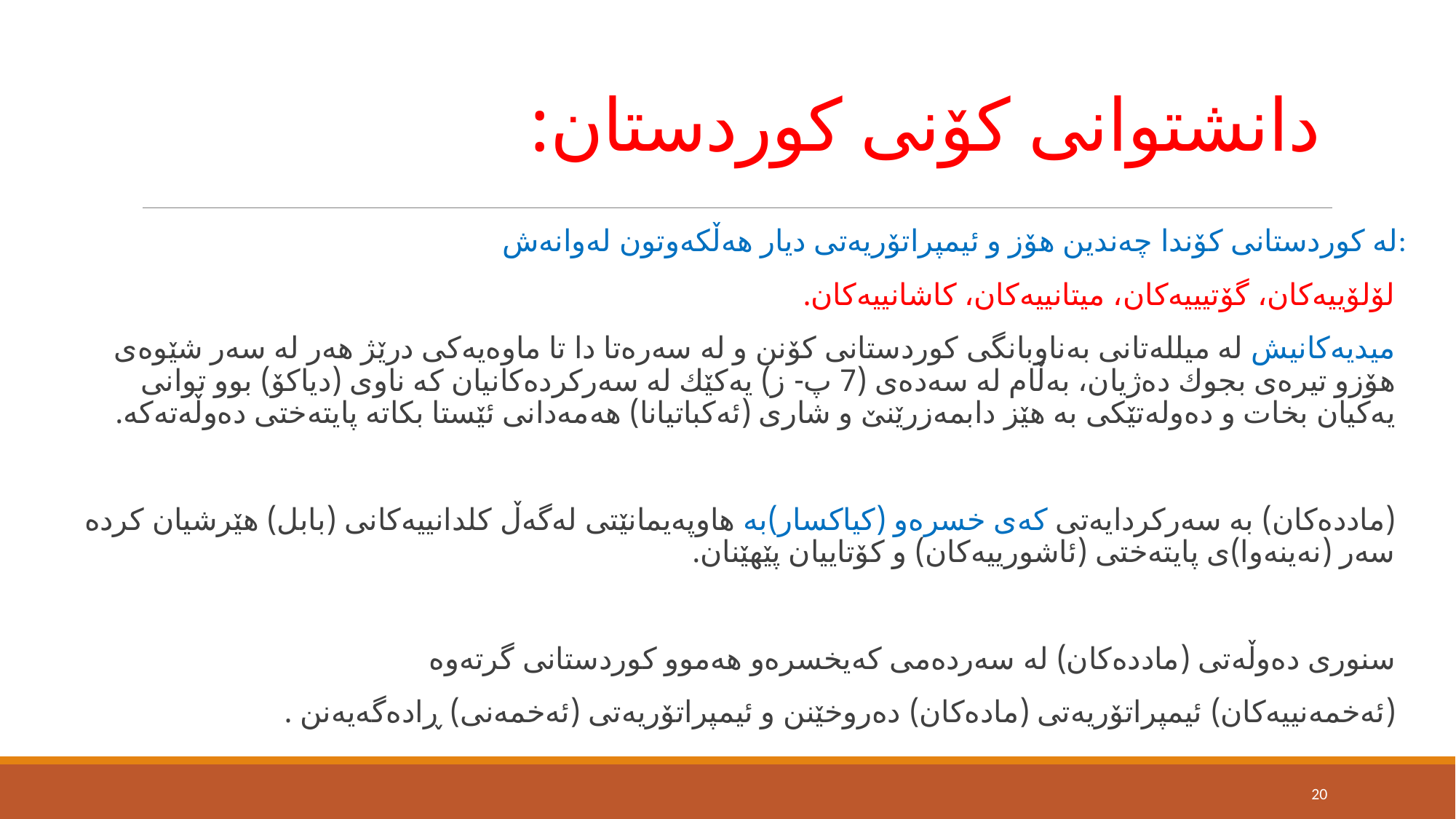

# دانشتوانی كۆنی كوردستان:
لە كوردستانی كۆندا چەندین هۆز و ئیمپراتۆریەتی دیار هەڵكەوتون لەوانەش:
لۆلۆییەكان، گۆتیییەكان، میتانییەكان، كاشانییەكان.
میدیەكانیش لە میللەتانی بەناوبانگی كوردستانی كۆنن و لە سەرەتا دا تا ماوەیەكی درێژ هەر لە سەر شێوەی هۆزو تیرەی بجوك دەژیان، بەڵام لە سەدەی (7 پ- ز) یەكێك لە سەركردەكانیان كە ناوی (دیاكۆ) بوو توانی یەكیان بخات و دەولەتێكی بە هێز دابمەزرێنێ و شاری (ئەكباتیانا) هەمەدانی ئێستا بكاتە پایتەختی دەوڵەتەكە.

(ماددەكان) بە سەركردایەتی كەی خسرەو (كیاكسار)بە هاوپەیمانێتی لەگەڵ كلدانییەكانی (بابل) هێرشیان كردە سەر (نەینەوا)ی پایتەختی (ئاشورییەكان) و كۆتاییان پێهێنان.

سنوری دەوڵەتی (ماددەكان) لە سەردەمی كەیخسرەو هەموو كوردستانی گرتەوە
(ئەخمەنییەكان) ئیمپراتۆریەتی (مادەكان) دەروخێنن و ئیمپراتۆریەتی (ئەخمەنی) ڕادەگەیەنن .

20